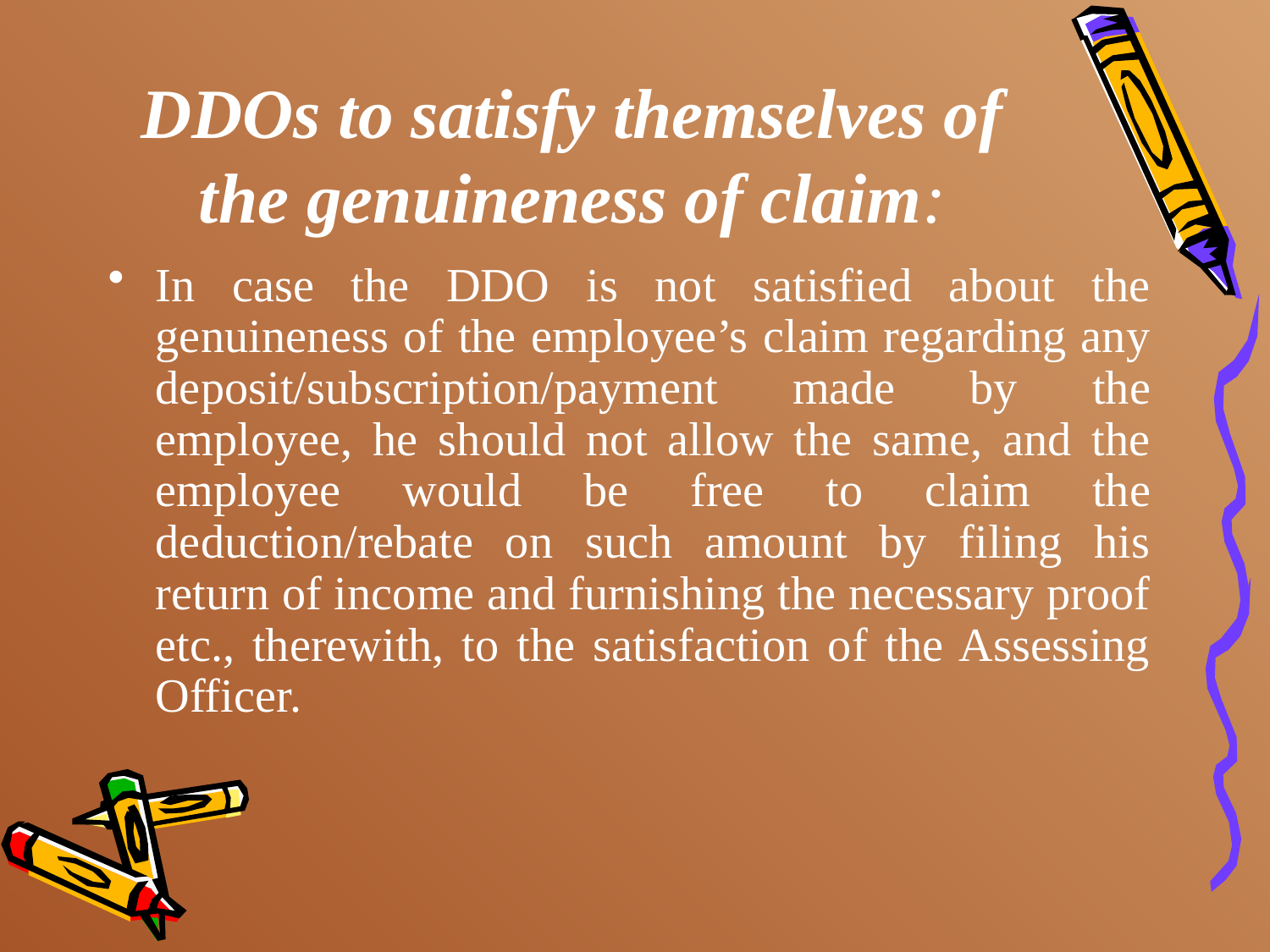

# DDOs to satisfy themselves of the genuineness of claim:
In case the DDO is not satisfied about the genuineness of the employee’s claim regarding any deposit/subscription/payment made by the employee, he should not allow the same, and the employee would be free to claim the deduction/rebate on such amount by filing his return of income and furnishing the necessary proof etc., therewith, to the satisfaction of the Assessing Officer.